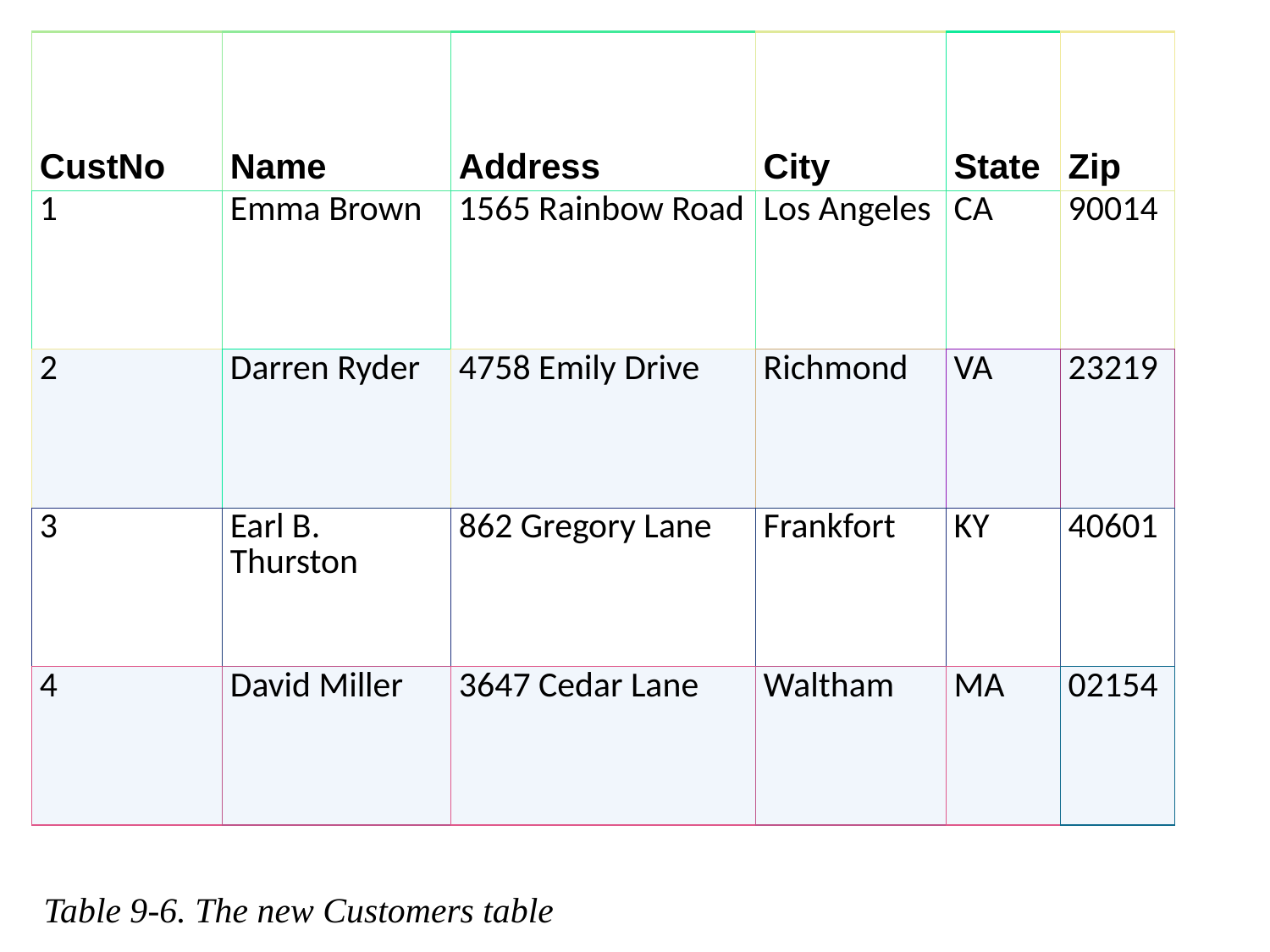

| CustNo | Name | Address | City | State | Zip |
| --- | --- | --- | --- | --- | --- |
| 1 | Emma Brown | 1565 Rainbow Road | Los Angeles | CA | 90014 |
| 2 | Darren Ryder | 4758 Emily Drive | Richmond | VA | 23219 |
| 3 | Earl B. Thurston | 862 Gregory Lane | Frankfort | KY | 40601 |
| 4 | David Miller | 3647 Cedar Lane | Waltham | MA | 02154 |
Table 9-6. The new Customers table